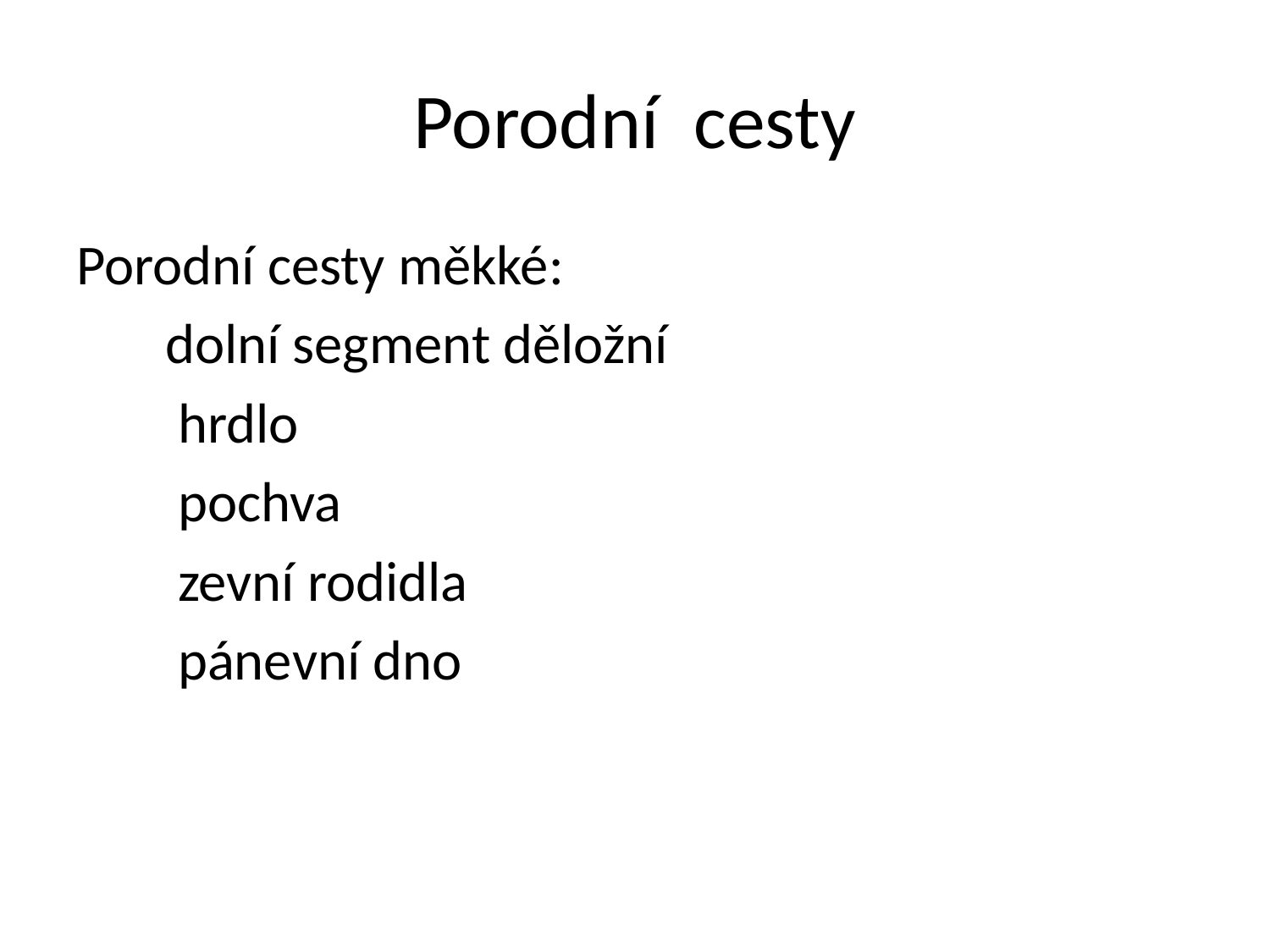

# Porodní  cesty
Porodní cesty měkké:
       dolní segment děložní
        hrdlo
        pochva
        zevní rodidla
        pánevní dno